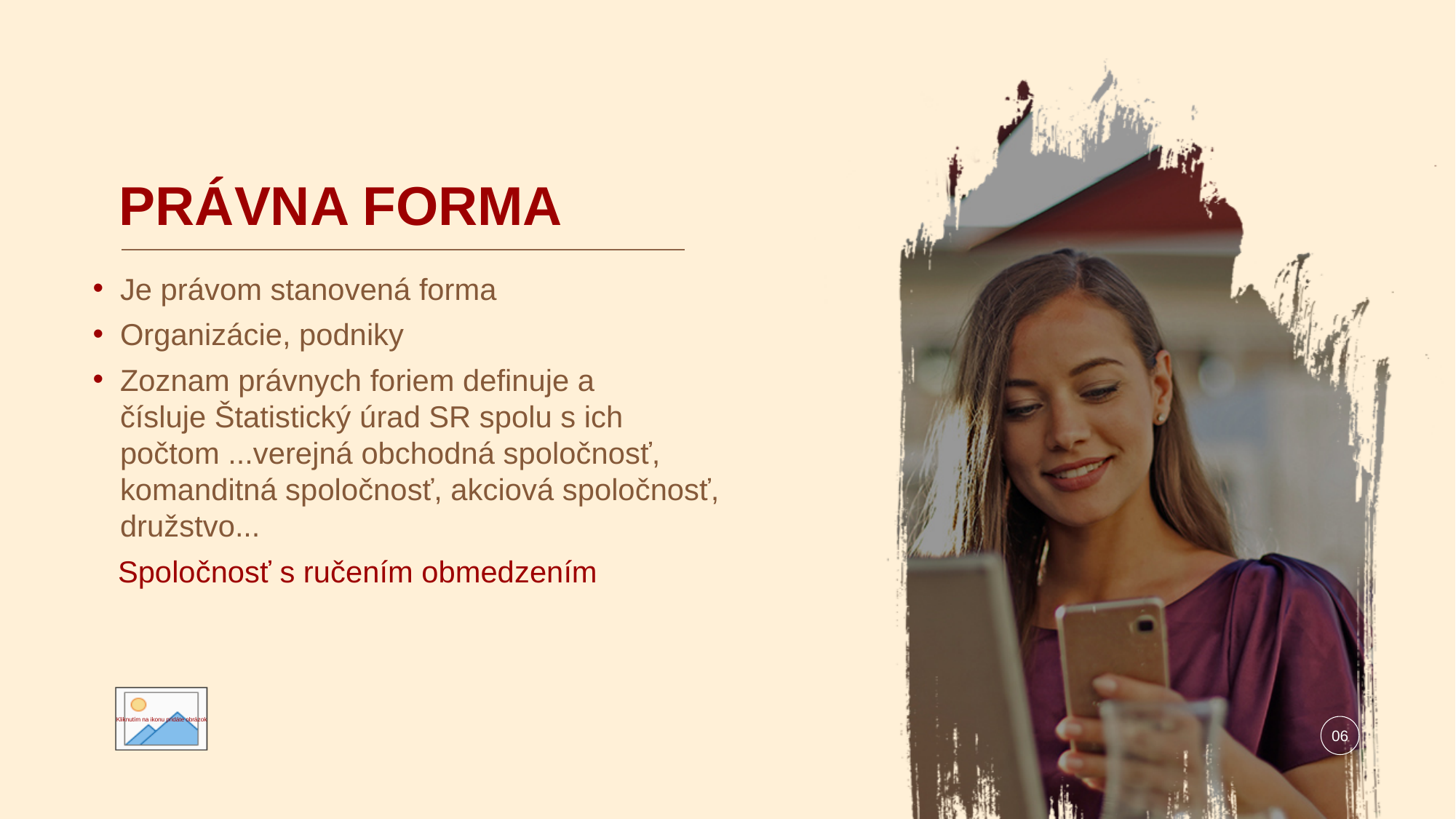

# PRÁVNA FORMA
Je právom stanovená forma
Organizácie, podniky
Zoznam právnych foriem definuje a čísluje Štatistický úrad SR spolu s ich počtom ...verejná obchodná spoločnosť, komanditná spoločnosť, akciová spoločnosť, družstvo...
   Spoločnosť s ručením obmedzením

06